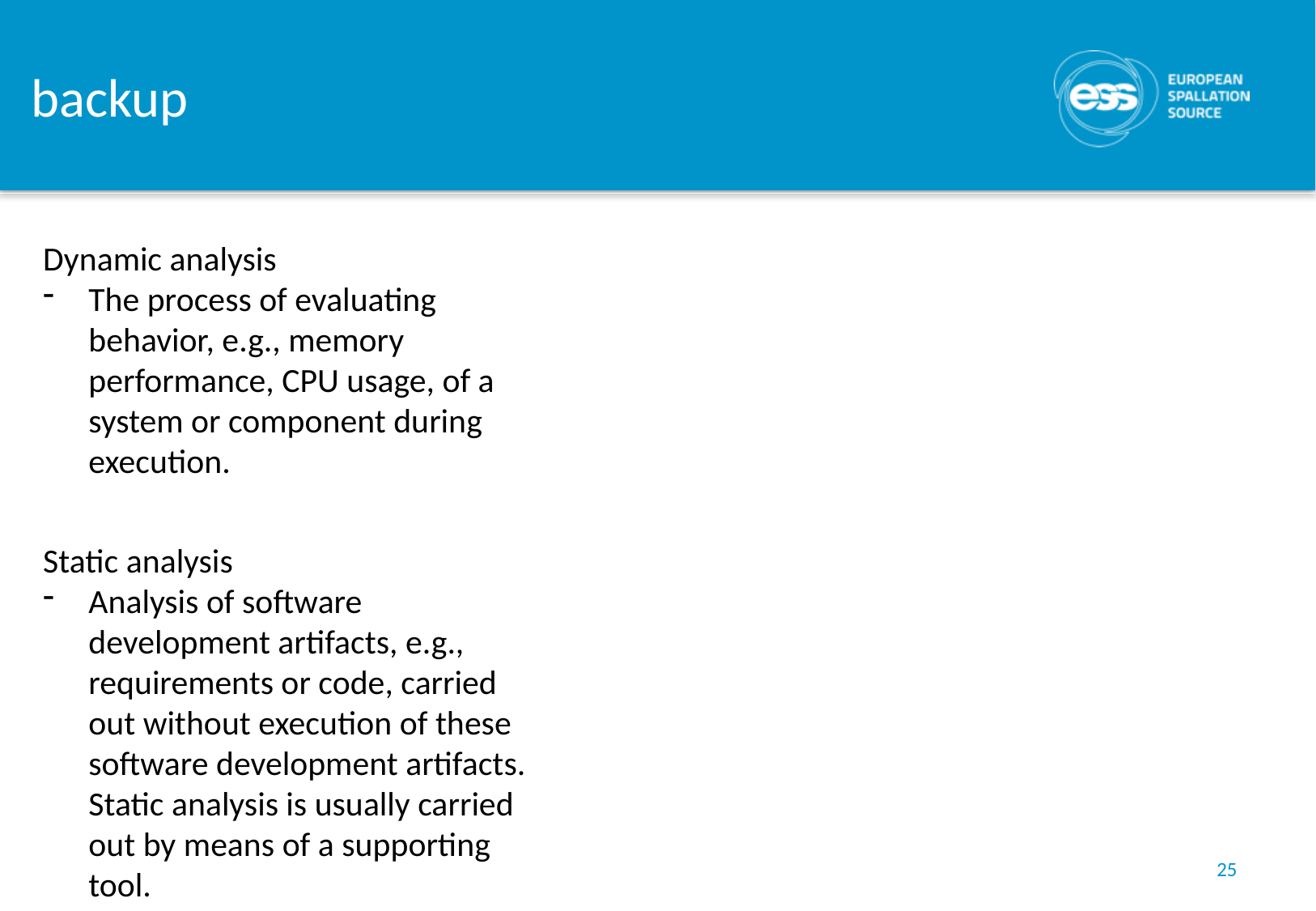

# backup
Dynamic analysis
The process of evaluating behavior, e.g., memory performance, CPU usage, of a system or component during execution.
Static analysis
Analysis of software development artifacts, e.g., requirements or code, carried out without execution of these software development artifacts. Static analysis is usually carried out by means of a supporting tool.
25